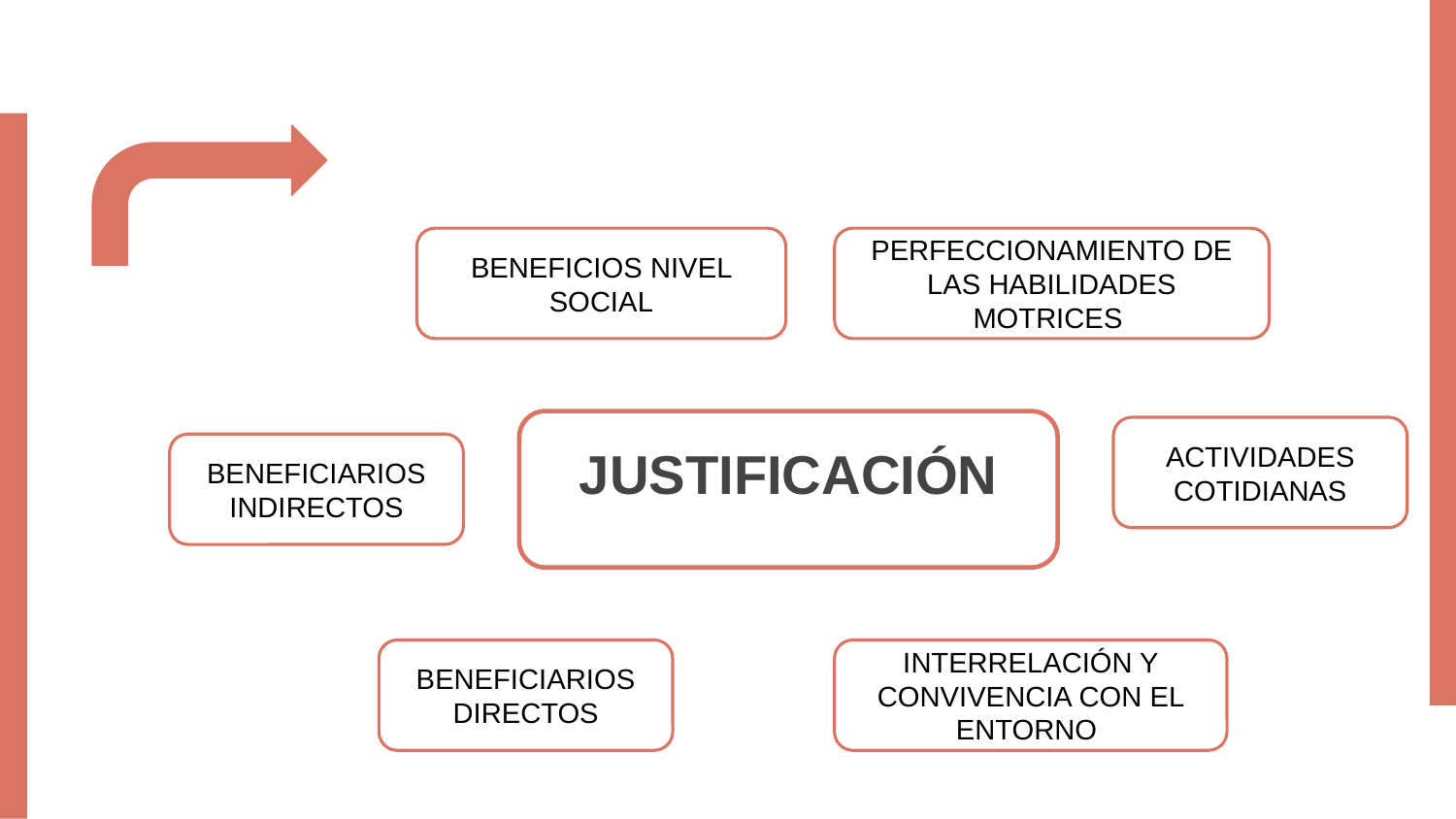

BENEFICIOS NIVEL SOCIAL

PERFECCIONAMIENTO DE LAS HABILIDADES MOTRICES

JUSTIFICACIÓN

ACTIVIDADES COTIDIANAS

BENEFICIARIOS INDIRECTOS

BENEFICIARIOS DIRECTOS

INTERRELACIÓN Y CONVIVENCIA CON EL ENTORNO